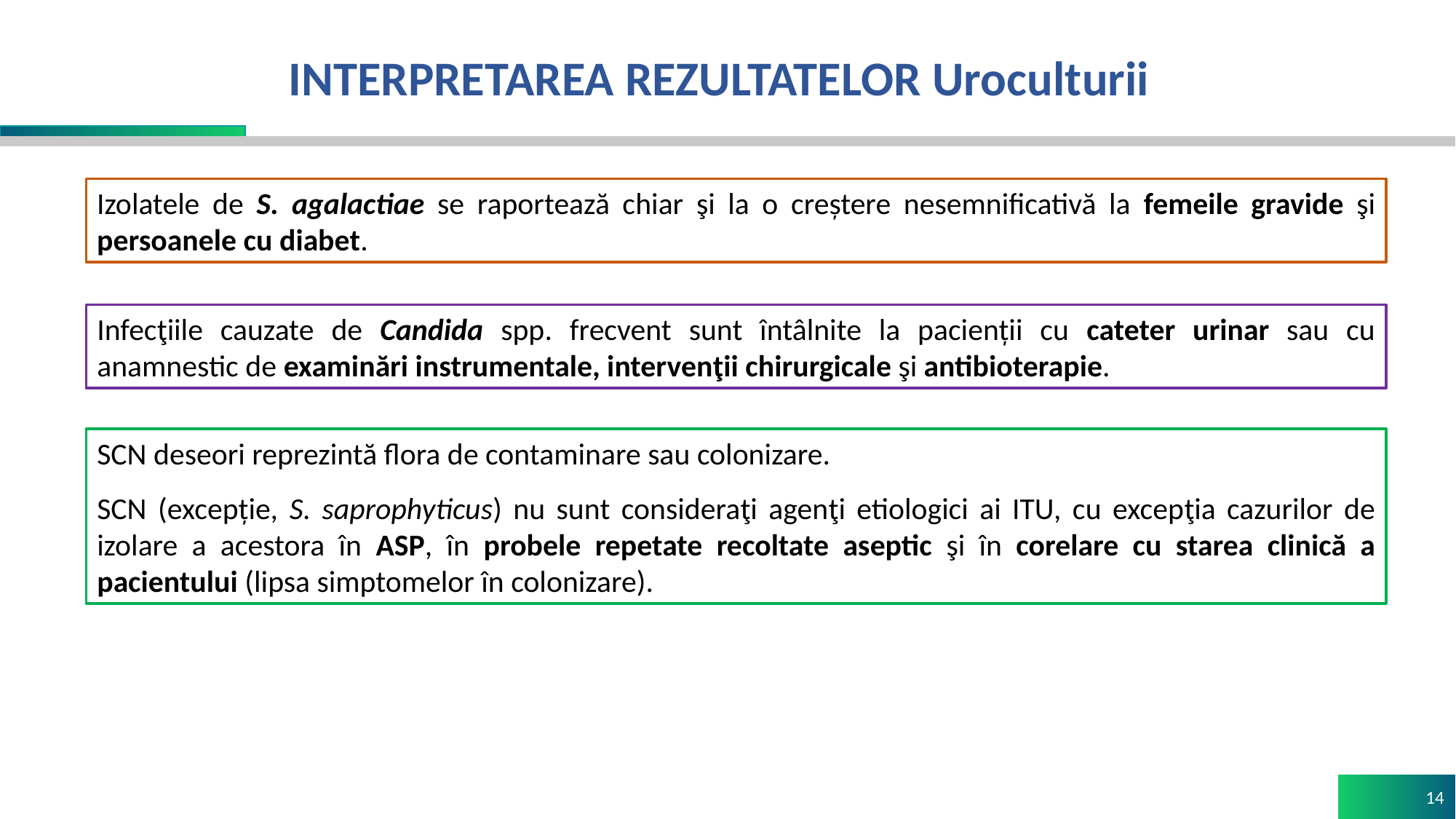

# INTERPRETAREA REZULTATELOR Uroculturii

Izolatele de S. agalactiae se raportează chiar şi la o creștere nesemnificativă la femeile gravide şi persoanele cu diabet.
Infecţiile cauzate de Candida spp. frecvent sunt întâlnite la pacienții cu cateter urinar sau cu anamnestic de examinări instrumentale, intervenţii chirurgicale şi antibioterapie.
SCN deseori reprezintă flora de contaminare sau colonizare.

SCN (excepție, S. saprophyticus) nu sunt consideraţi agenţi etiologici ai ITU, cu excepţia cazurilor de izolare a acestora în ASP, în probele repetate recoltate aseptic şi în corelare cu starea clinică a pacientului (lipsa simptomelor în colonizare).
14